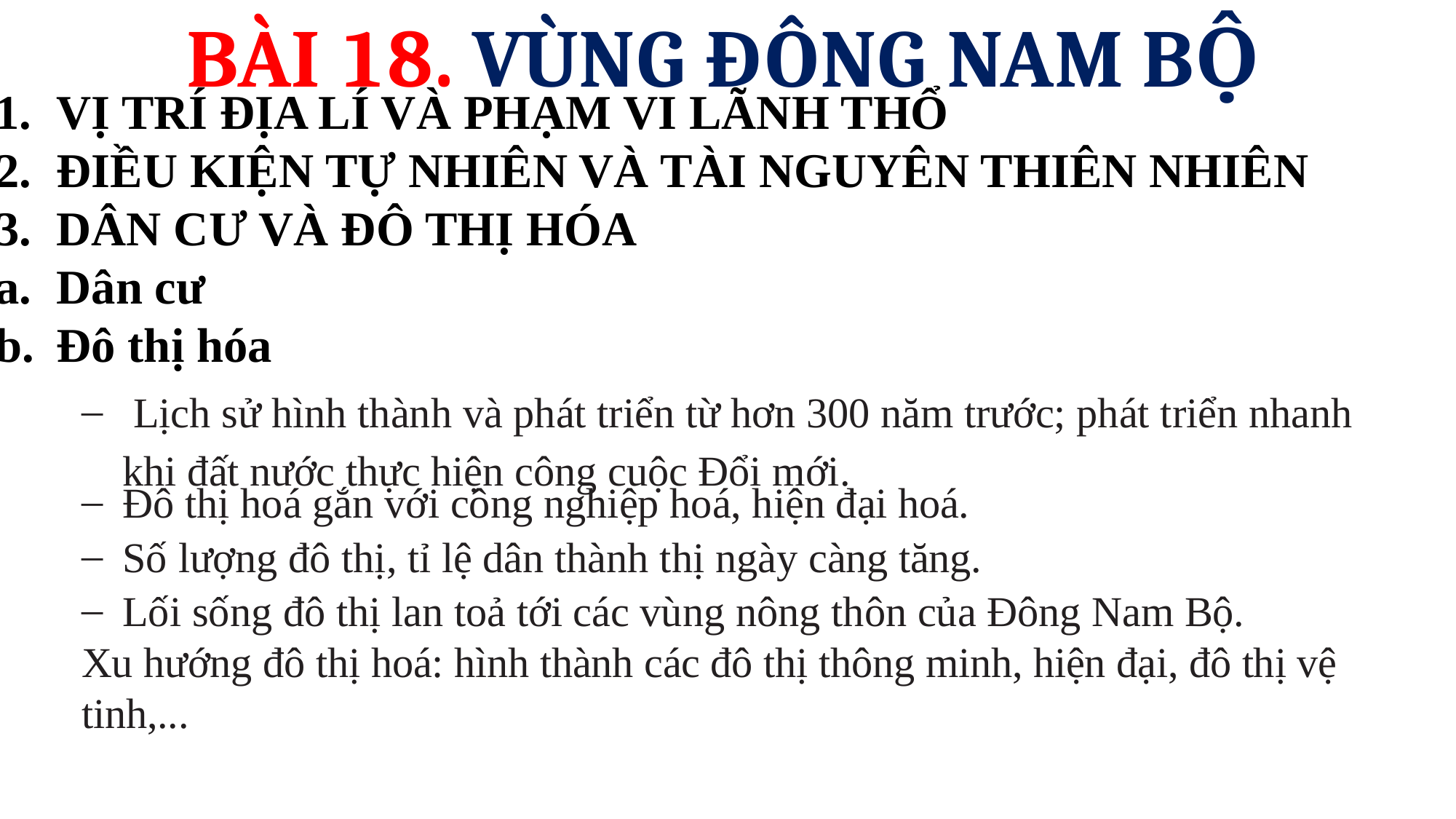

BÀI 18. VÙNG ĐÔNG NAM BỘ
VỊ TRÍ ĐỊA LÍ VÀ PHẠM VI LÃNH THỔ
ĐIỀU KIỆN TỰ NHIÊN VÀ TÀI NGUYÊN THIÊN NHIÊN
DÂN CƯ VÀ ĐÔ THỊ HÓA
Dân cư
Đô thị hóa
 Lịch sử hình thành và phát triển từ hơn 300 năm trước; phát triển nhanh khi đất nước thực hiện công cuộc Đổi mới.
Đô thị hoá gắn với công nghiệp hoá, hiện đại hoá.
Số lượng đô thị, tỉ lệ dân thành thị ngày càng tăng.
Lối sống đô thị lan toả tới các vùng nông thôn của Đông Nam Bộ.
Xu hướng đô thị hoá: hình thành các đô thị thông minh, hiện đại, đô thị vệ tinh,...